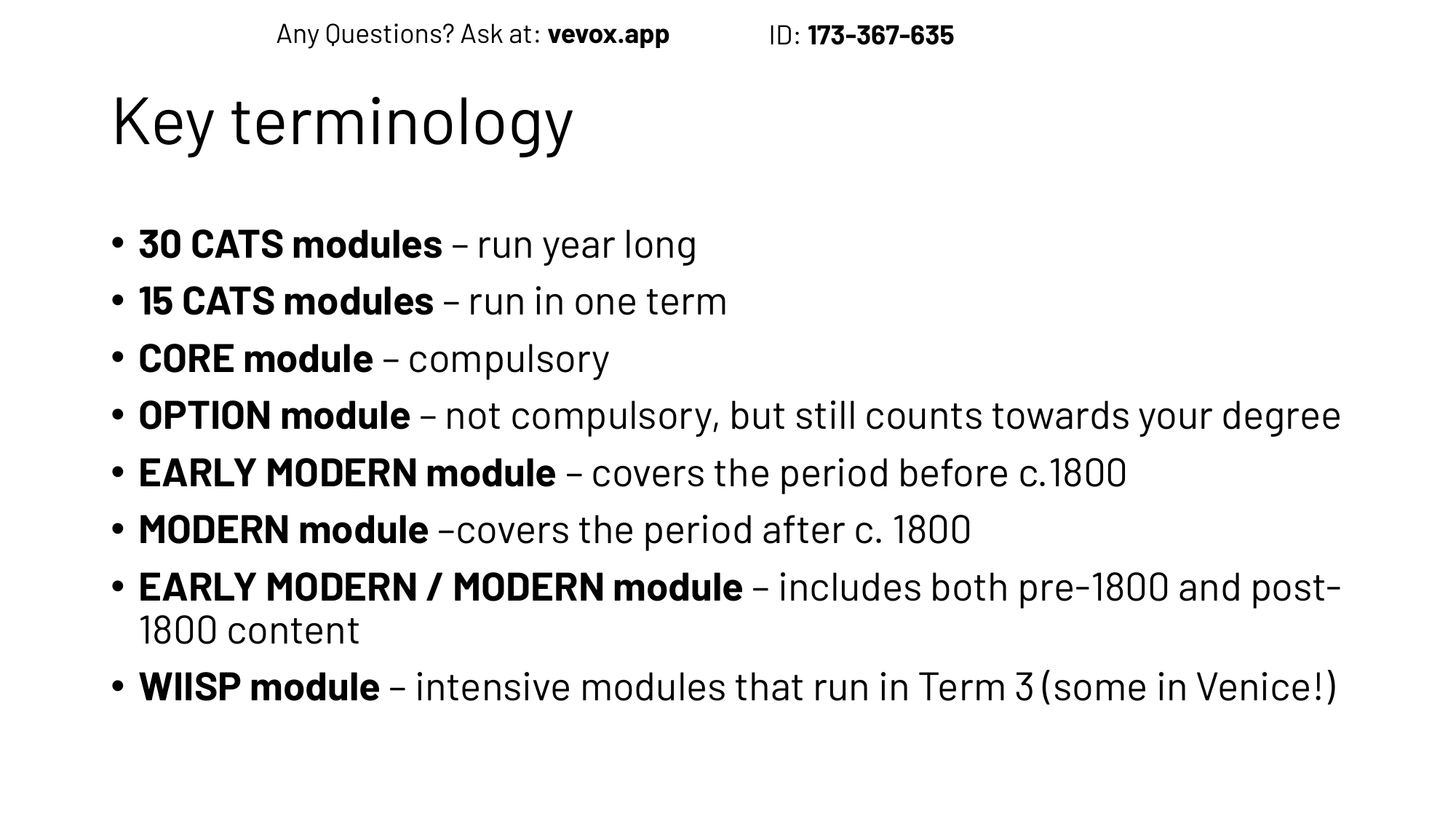

Any Questions? Ask at: vevox.app
ID: 173-367-635
# Key terminology
30 CATS modules – run year long
15 CATS modules – run in one term
CORE module – compulsory
OPTION module – not compulsory, but still counts towards your degree
EARLY MODERN module – covers the period before c.1800
MODERN module –covers the period after c. 1800
EARLY MODERN / MODERN module – includes both pre-1800 and post-1800 content
WIISP module – intensive modules that run in Term 3 (some in Venice!)